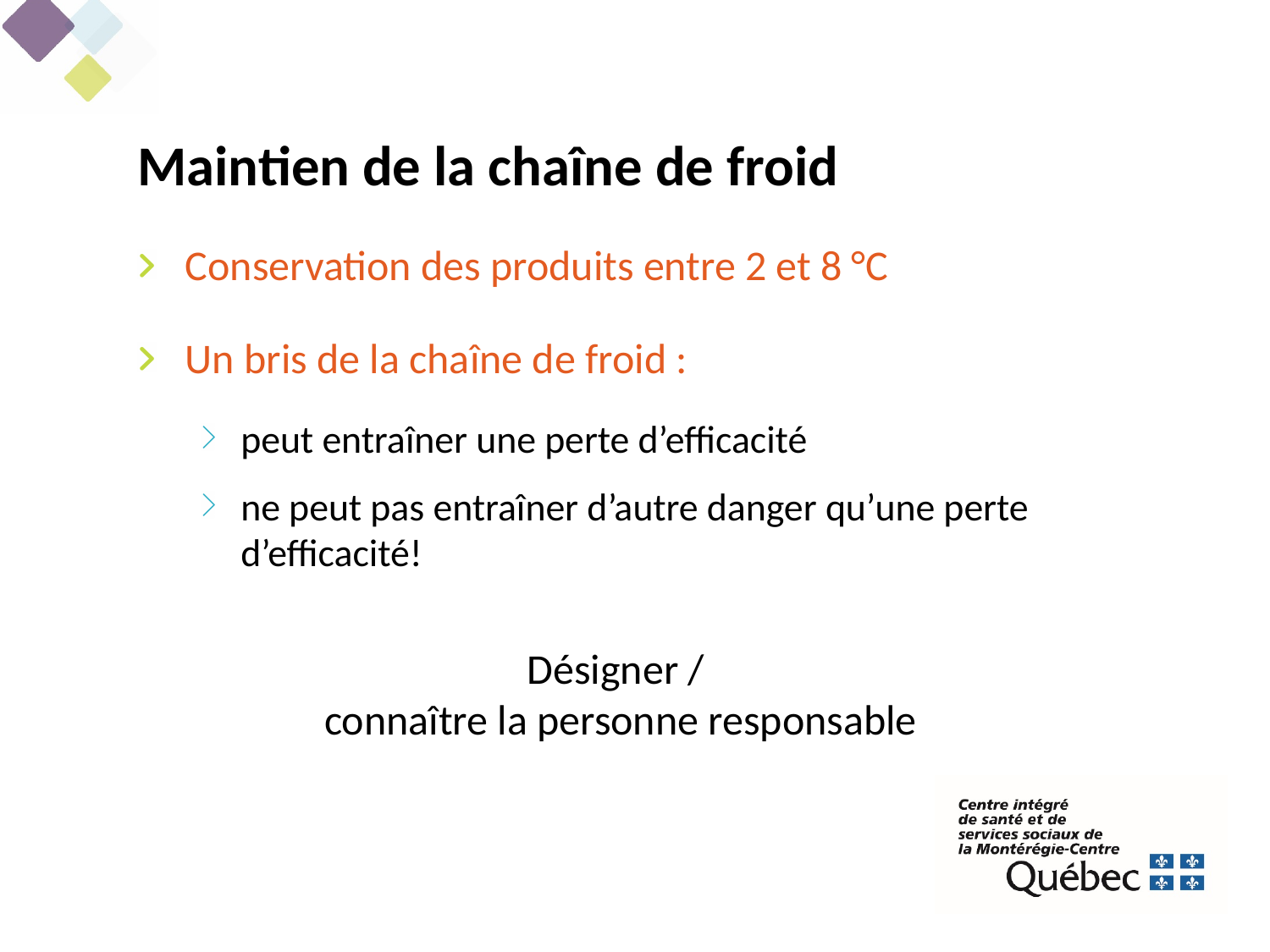

Maintien de la chaîne de froid
Conservation des produits entre 2 et 8 °C
Un bris de la chaîne de froid :
peut entraîner une perte d’efficacité
ne peut pas entraîner d’autre danger qu’une perte d’efficacité!

Désigner /
connaître la personne responsable